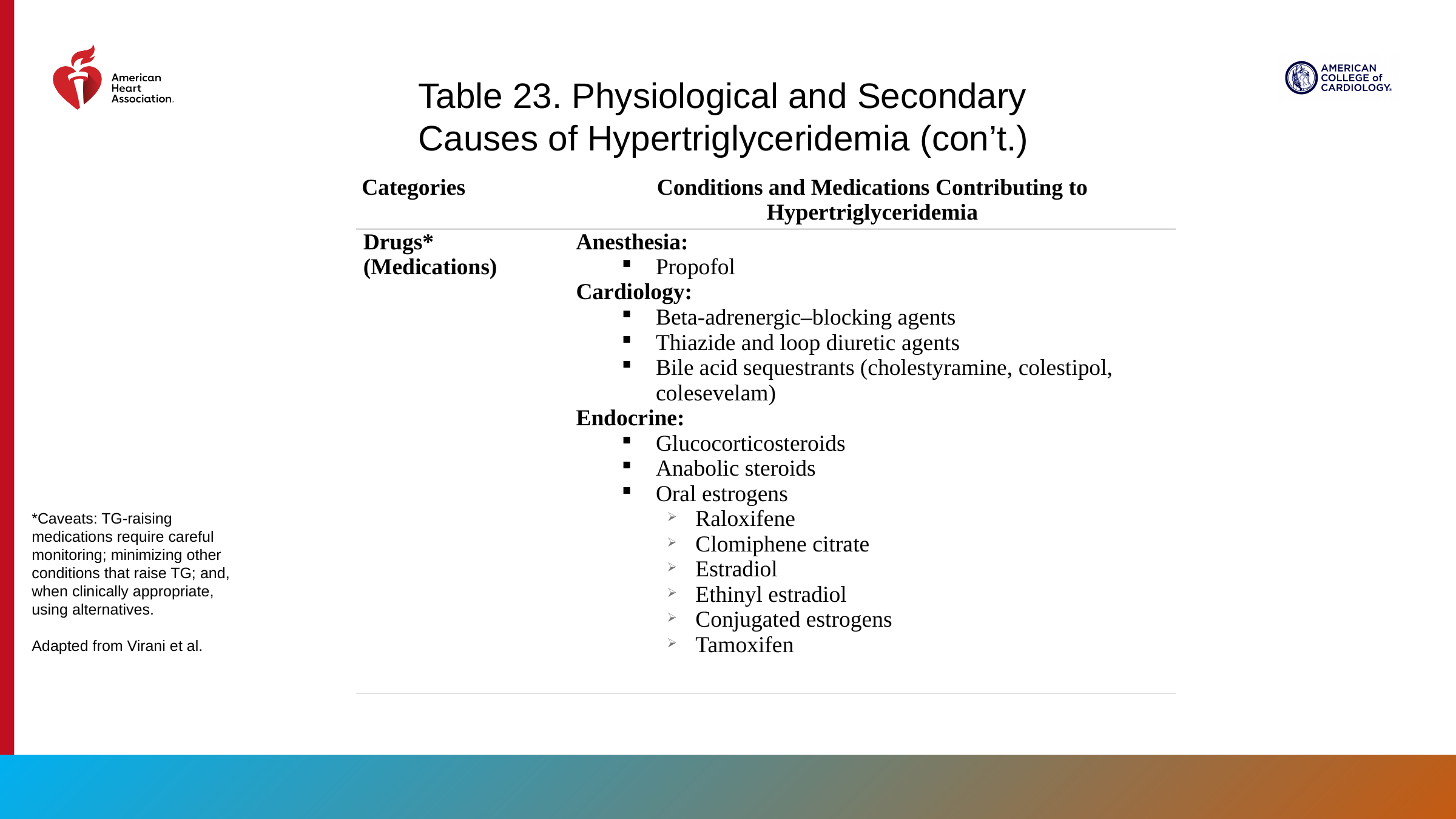

Table 23. Physiological and Secondary Causes of Hypertriglyceridemia (con’t.)
| Categories | Conditions and Medications Contributing to Hypertriglyceridemia |
| --- | --- |
| Drugs\* (Medications) | Anesthesia: Propofol Cardiology: Beta-adrenergic–blocking agents Thiazide and loop diuretic agents Bile acid sequestrants (cholestyramine, colestipol, colesevelam) Endocrine: Glucocorticosteroids Anabolic steroids Oral estrogens Raloxifene Clomiphene citrate Estradiol Ethinyl estradiol Conjugated estrogens Tamoxifen |
*Caveats: TG-raising medications require careful monitoring; minimizing other conditions that raise TG; and, when clinically appropriate, using alternatives.

Adapted from Virani et al.
147